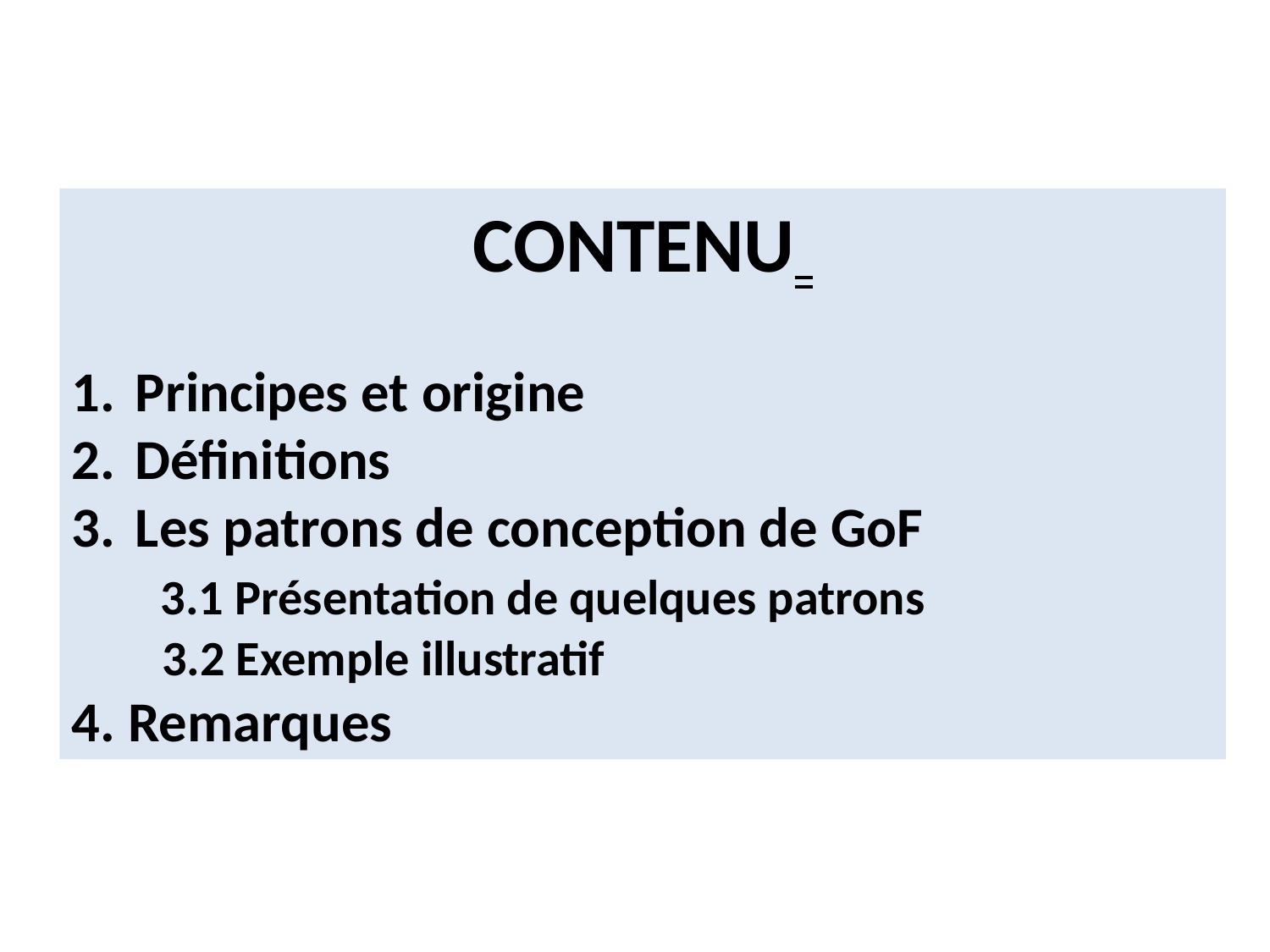

CONTENU

Principes et origine
Définitions
Les patrons de conception de GoF
       3.1 Présentation de quelques patrons
        3.2 Exemple illustratif
4. Remarques